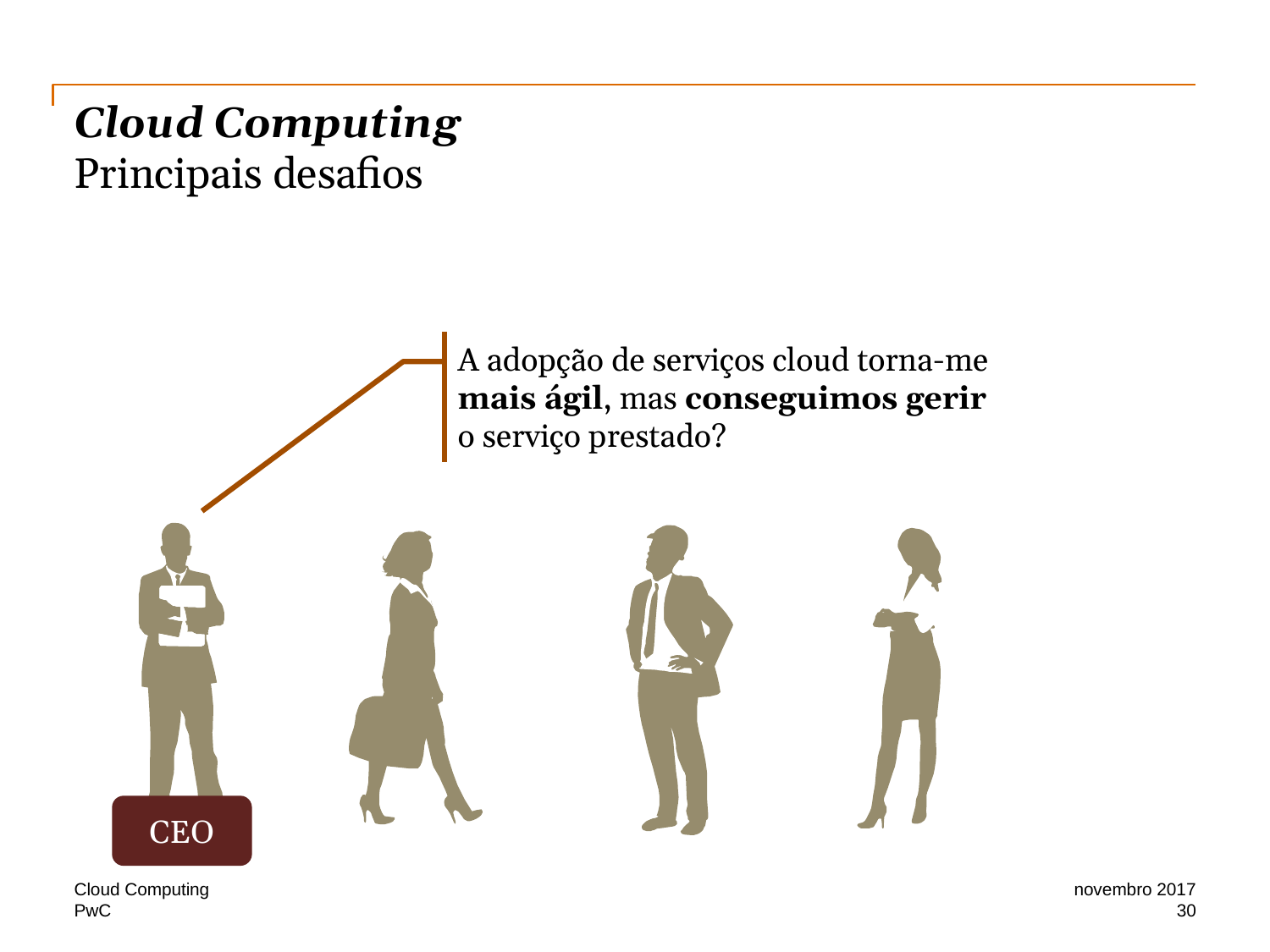

# Cloud Computing Principais desafios

A adopção de serviços cloud torna-me mais ágil, mas conseguimos gerir o serviço prestado?

CEO
Cloud Computing
novembro 2017
30